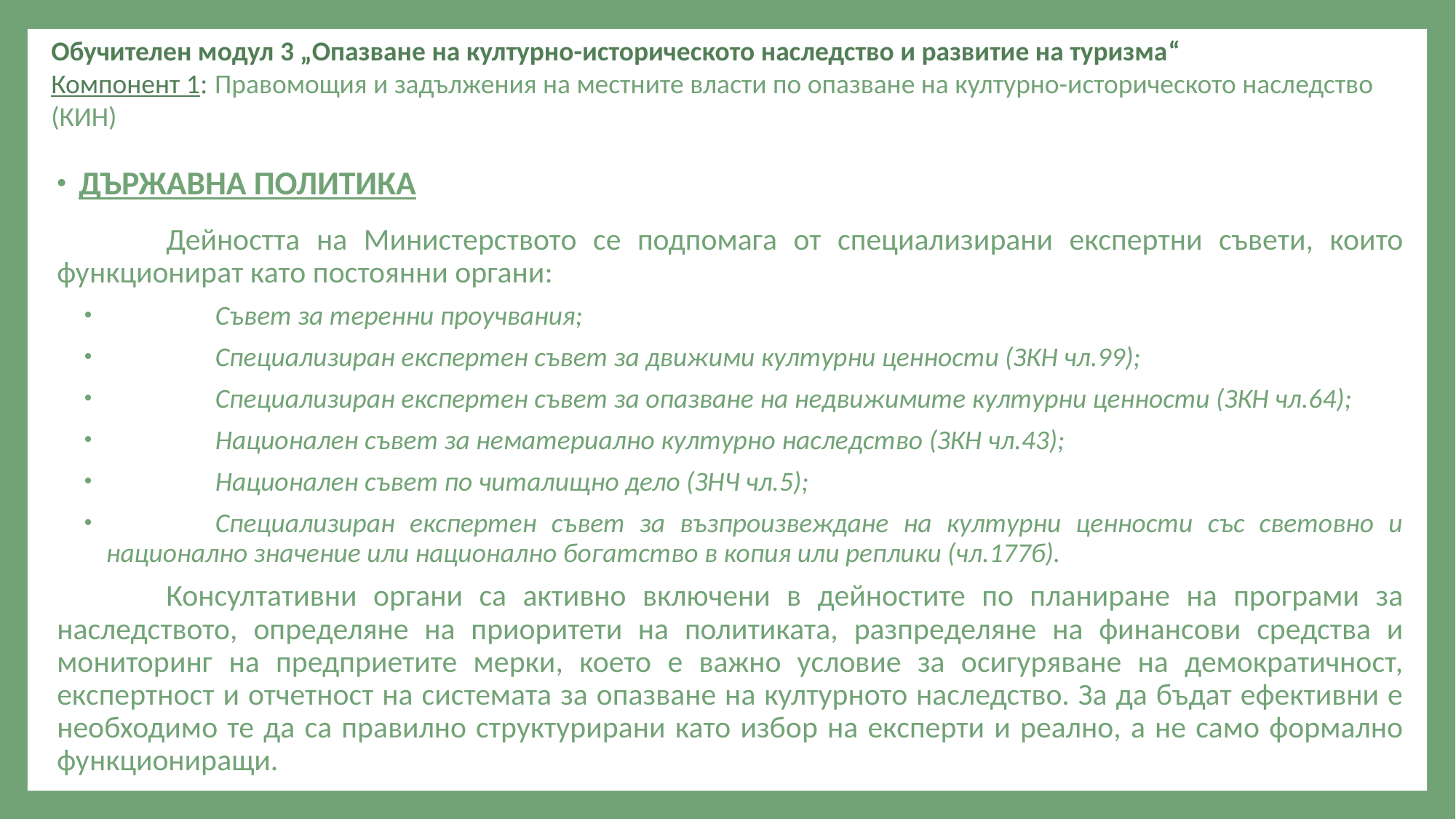

Обучителен модул 3 „Опазване на културно-историческото наследство и развитие на туризма“
Компонент 1: Правомощия и задължения на местните власти по опазване на културно-историческото наследство (КИН)
ДЪРЖАВНА ПОЛИТИКА
	Дейността на Министерството се подпомага от специализирани експертни съвети, които функционират като постоянни органи:
	Съвет за теренни проучвания;
	Специализиран експертен съвет за движими културни ценности (ЗКН чл.99);
	Специализиран експертен съвет за опазване на недвижимите културни ценности (ЗКН чл.64);
	Национален съвет за нематериално културно наследство (ЗКН чл.43);
	Национален съвет по читалищно дело (ЗНЧ чл.5);
	Специализиран експертен съвет за възпроизвеждане на културни ценности със световно и национално значение или национално богатство в копия или реплики (чл.177б).
	Консултативни органи са активно включени в дейностите по планиране на програми за наследството, определяне на приоритети на политиката, разпределяне на финансови средства и мониторинг на предприетите мерки, което е важно условие за осигуряване на демократичност, експертност и отчетност на системата за опазване на културното наследство. За да бъдат ефективни е необходимо те да са правилно структурирани като избор на експерти и реално, а не само формално функциониращи.